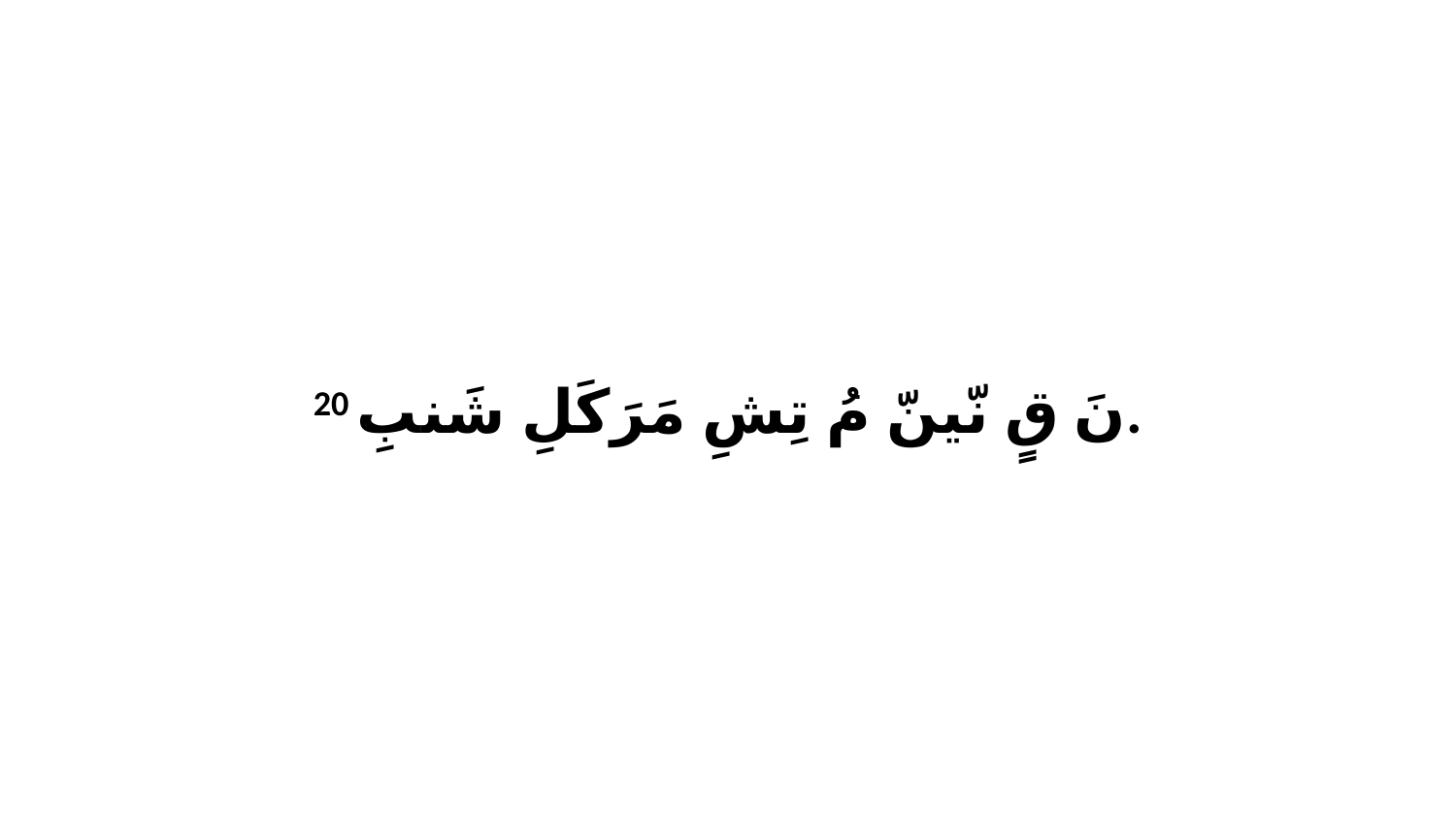

20 نَ قٍ نّينّ مُ تِشِ مَرَكَلِ شَنبِ.